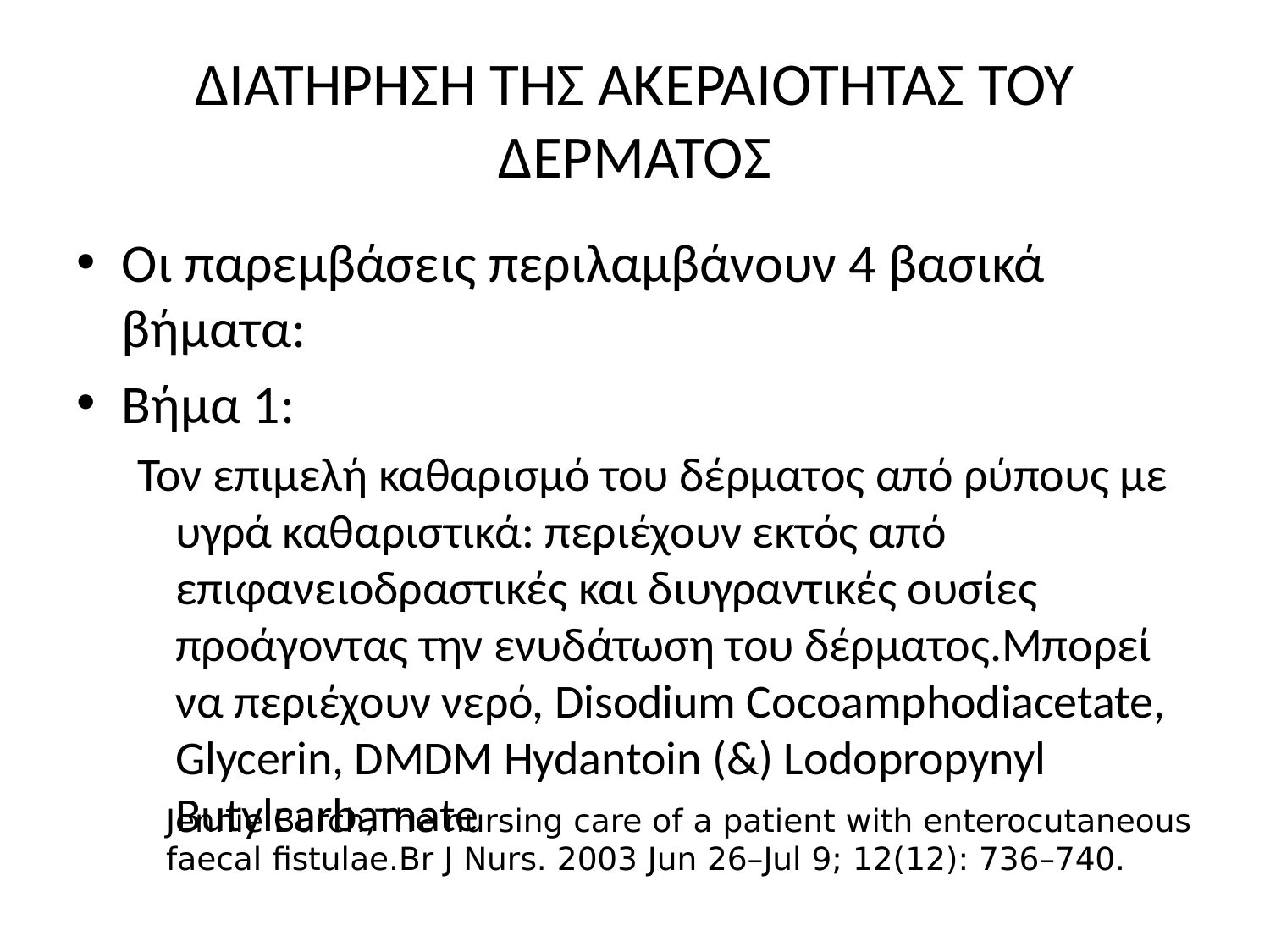

# ΔΙΑΤΗΡΗΣΗ ΤΗΣ ΑΚΕΡΑΙΟΤΗΤΑΣ ΤΟΥ ΔΕΡΜΑΤΟΣ
Οι παρεμβάσεις περιλαμβάνουν 4 βασικά βήματα:
Βήμα 1:
Τον επιμελή καθαρισμό του δέρματος από ρύπους με υγρά καθαριστικά: περιέχουν εκτός από επιφανειοδραστικές και διυγραντικές ουσίες προάγοντας την ενυδάτωση του δέρματος.Μπορεί να περιέχουν νερό, Disodium Cocoamphodiacetate, Glycerin, DMDM Hydantoin (&) Lodopropynyl Butylcarbamate
Jennie Burch,The nursing care of a patient with enterocutaneous faecal fistulae.Br J Nurs. 2003 Jun 26–Jul 9; 12(12): 736–740.